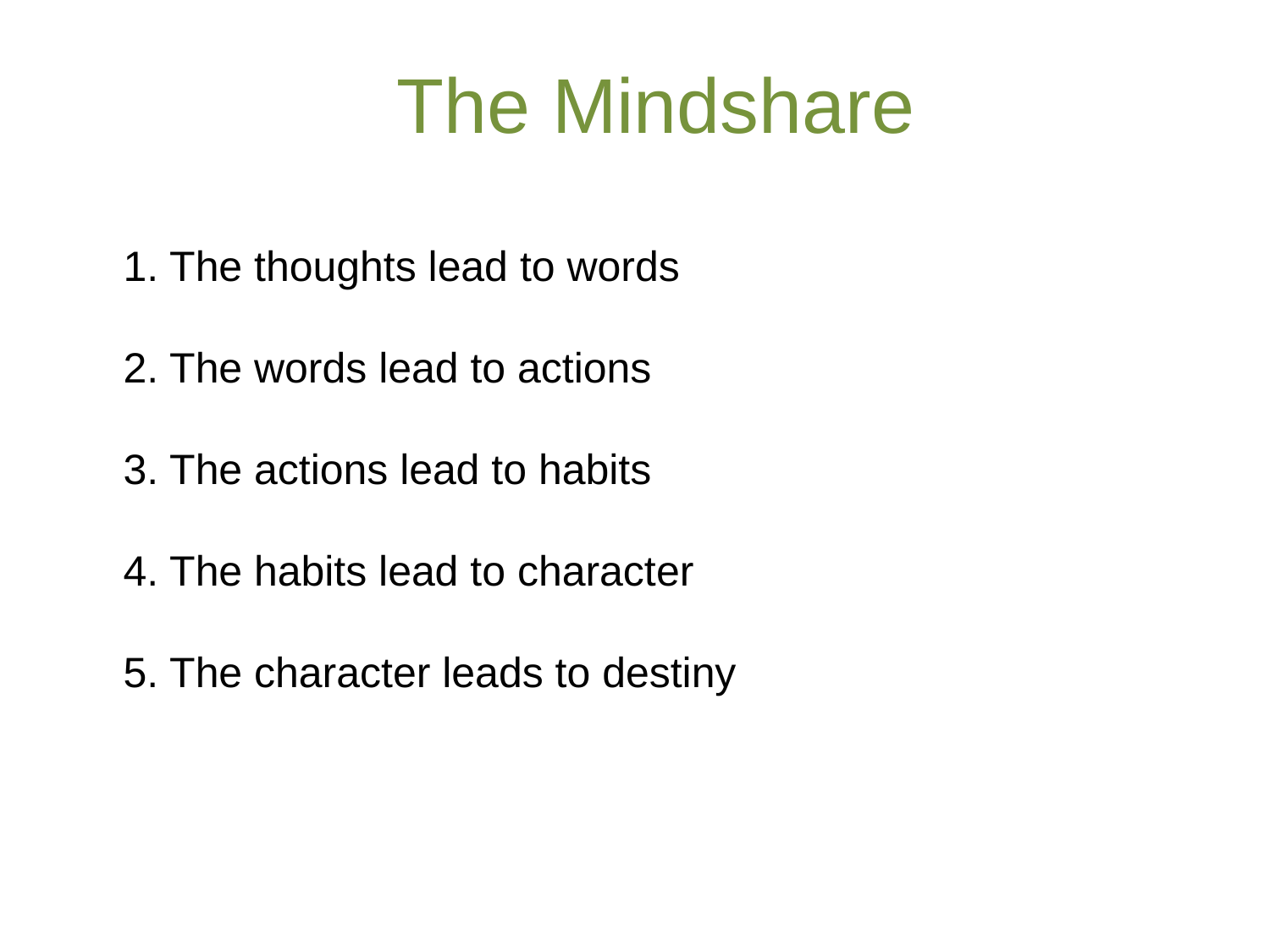

The Mindshare
1. The thoughts lead to words

2. The words lead to actions

3. The actions lead to habits

4. The habits lead to character

5. The character leads to destiny